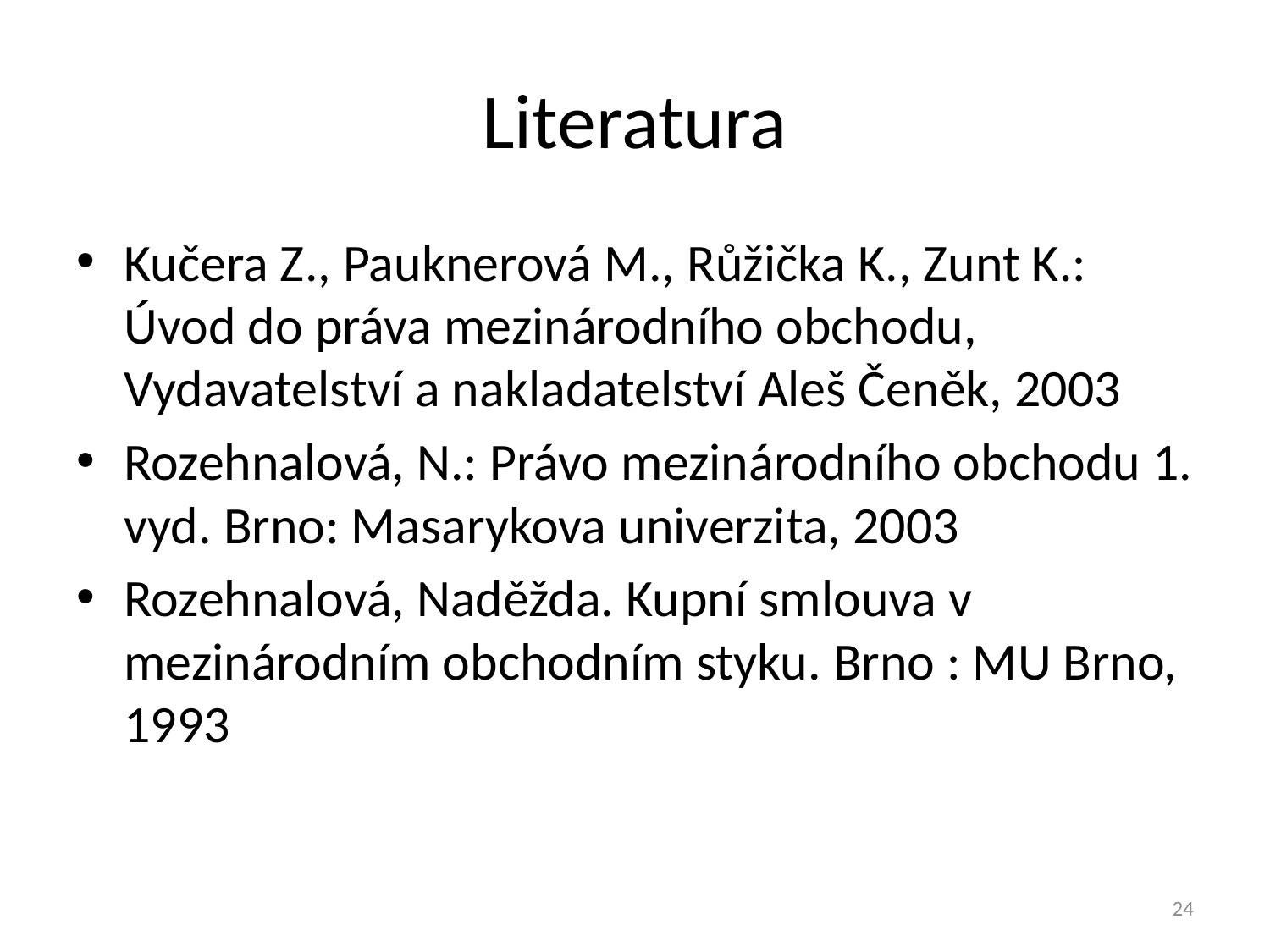

# Literatura
Kučera Z., Pauknerová M., Růžička K., Zunt K.: Úvod do práva mezinárodního obchodu, Vydavatelství a nakladatelství Aleš Čeněk, 2003
Rozehnalová, N.: Právo mezinárodního obchodu 1. vyd. Brno: Masarykova univerzita, 2003
Rozehnalová, Naděžda. Kupní smlouva v mezinárodním obchodním styku. Brno : MU Brno, 1993
24